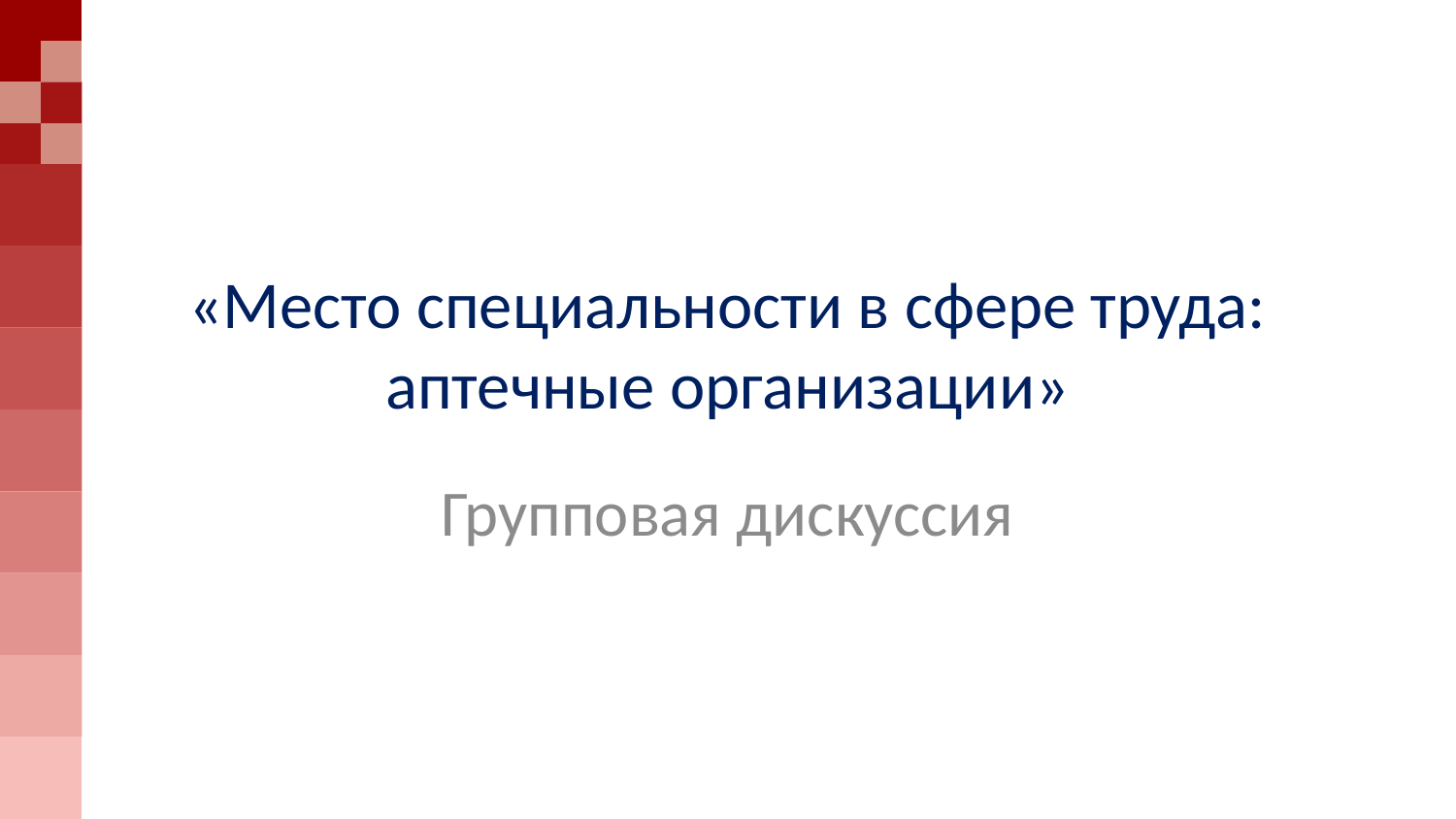

# «Место специальности в сфере труда: аптечные организации»
Групповая дискуссия